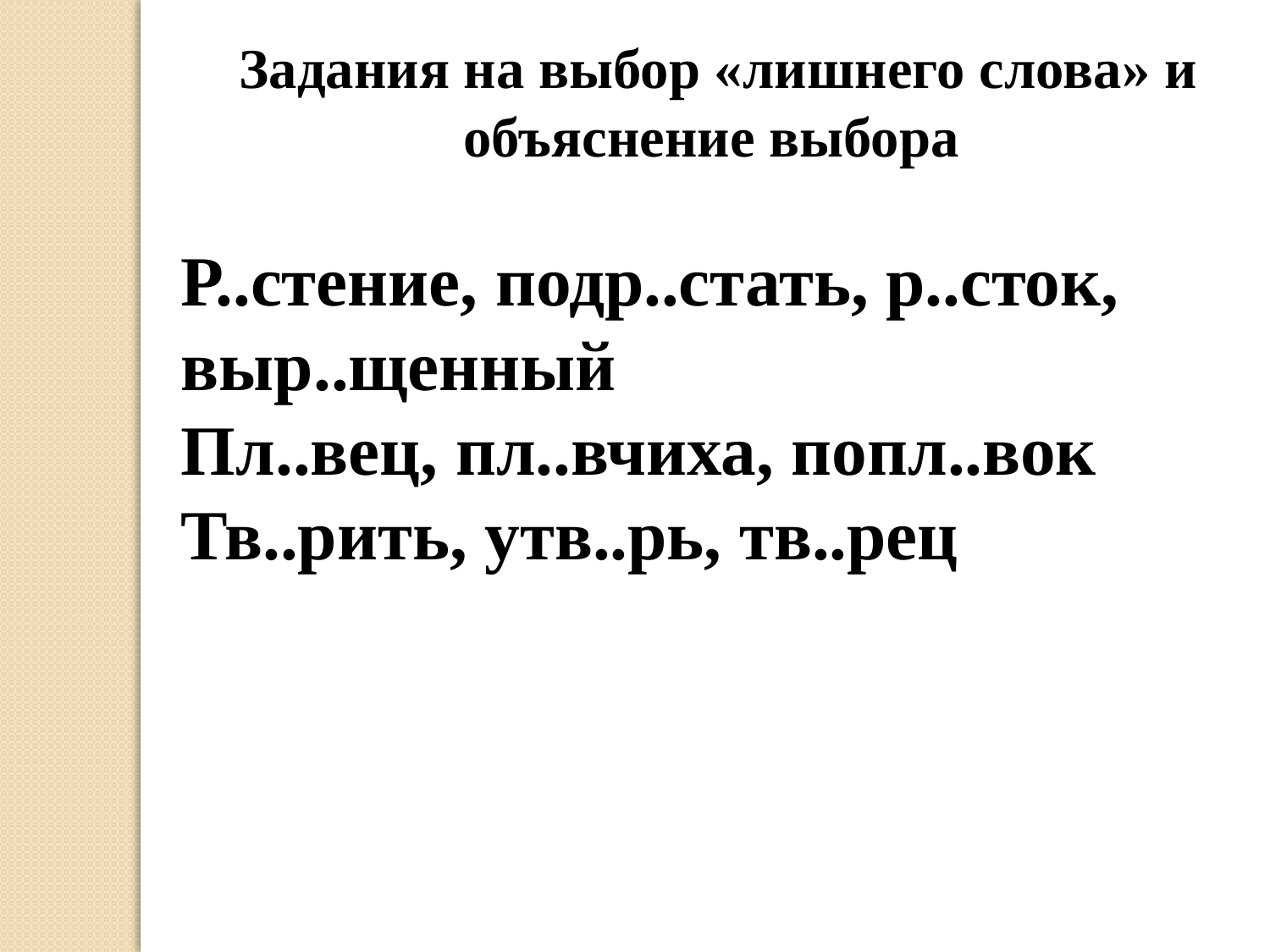

Задания на выбор «лишнего слова» и объяснение выбора

Р..стение, подр..стать, р..сток, выр..щенный
Пл..вец, пл..вчиха, попл..вок
Тв..рить, утв..рь, тв..рец